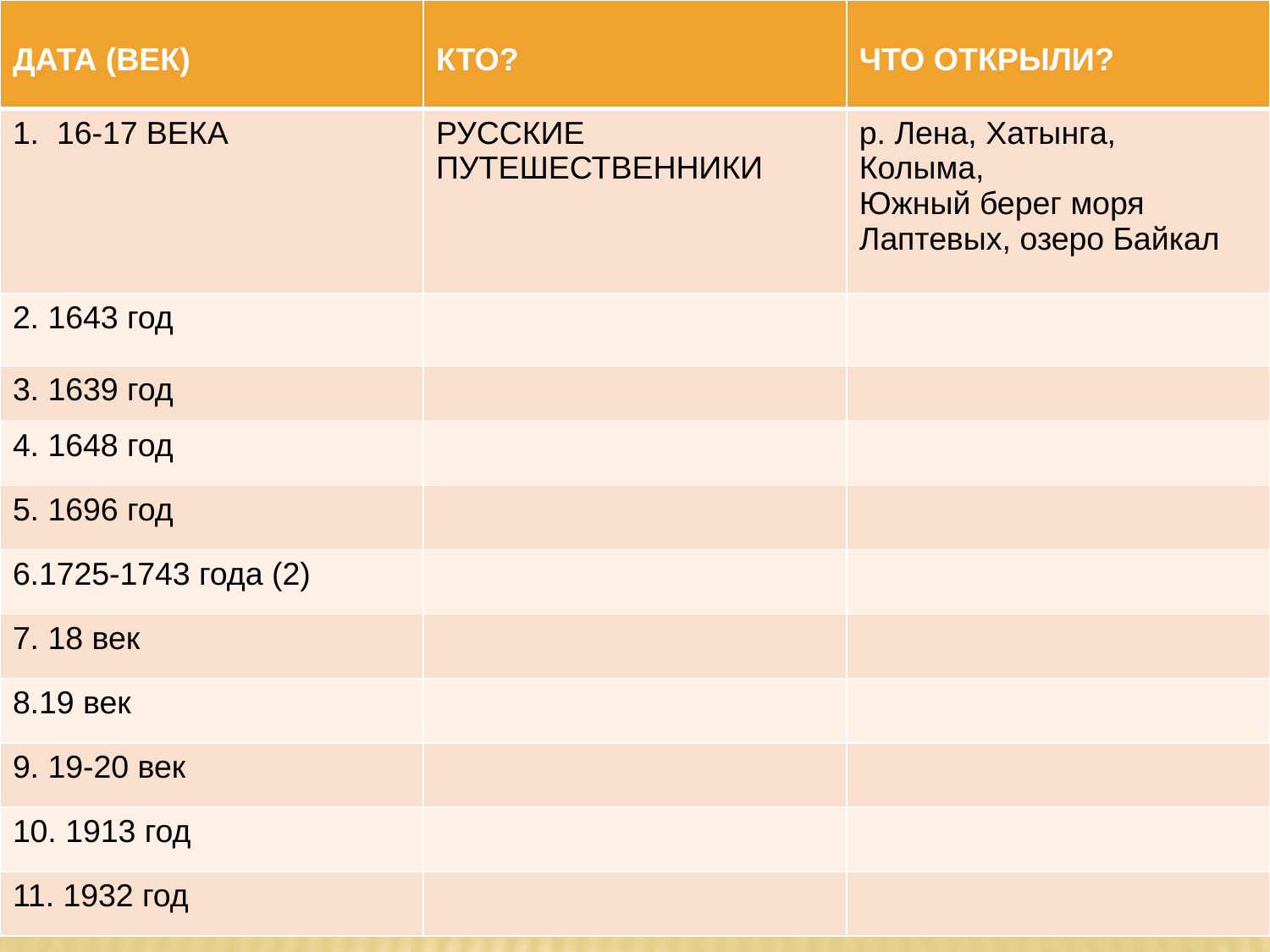

| ДАТА (ВЕК) | КТО? | ЧТО ОТКРЫЛИ? |
| --- | --- | --- |
| 1. 16-17 ВЕКА | РУССКИЕ ПУТЕШЕСТВЕННИКИ | р. Лена, Хатынга, Колыма, Южный берег моря Лаптевых, озеро Байкал |
| 2. 1643 год |  |  |
| 3. 1639 год |  |  |
| 4. 1648 год |  |  |
| 5. 1696 год |  |  |
| 6.1725-1743 года (2) |  |  |
| 7. 18 век |  |  |
| 8.19 век |  |  |
| 9. 19-20 век |  |  |
| 10. 1913 год |  |  |
| 11. 1932 год |  |  |